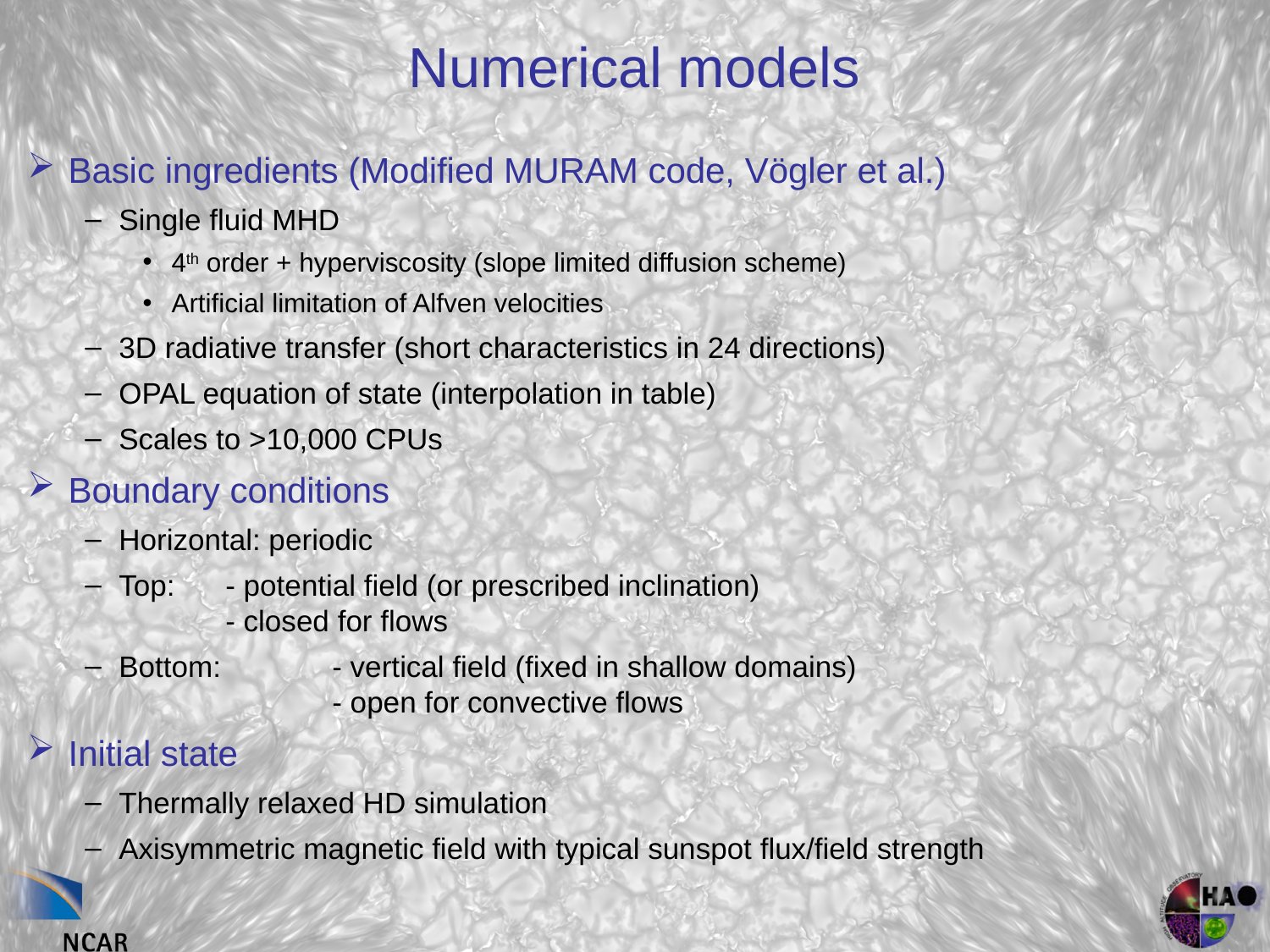

# Numerical models
Basic ingredients (Modified MURAM code, Vögler et al.)
Single fluid MHD
4th order + hyperviscosity (slope limited diffusion scheme)
Artificial limitation of Alfven velocities
3D radiative transfer (short characteristics in 24 directions)
OPAL equation of state (interpolation in table)
Scales to >10,000 CPUs
Boundary conditions
Horizontal: periodic
Top:		- potential field (or prescribed inclination)
        		- closed for flows
Bottom: 	- vertical field (fixed in shallow domains)
             	- open for convective flows
Initial state
Thermally relaxed HD simulation
Axisymmetric magnetic field with typical sunspot flux/field strength